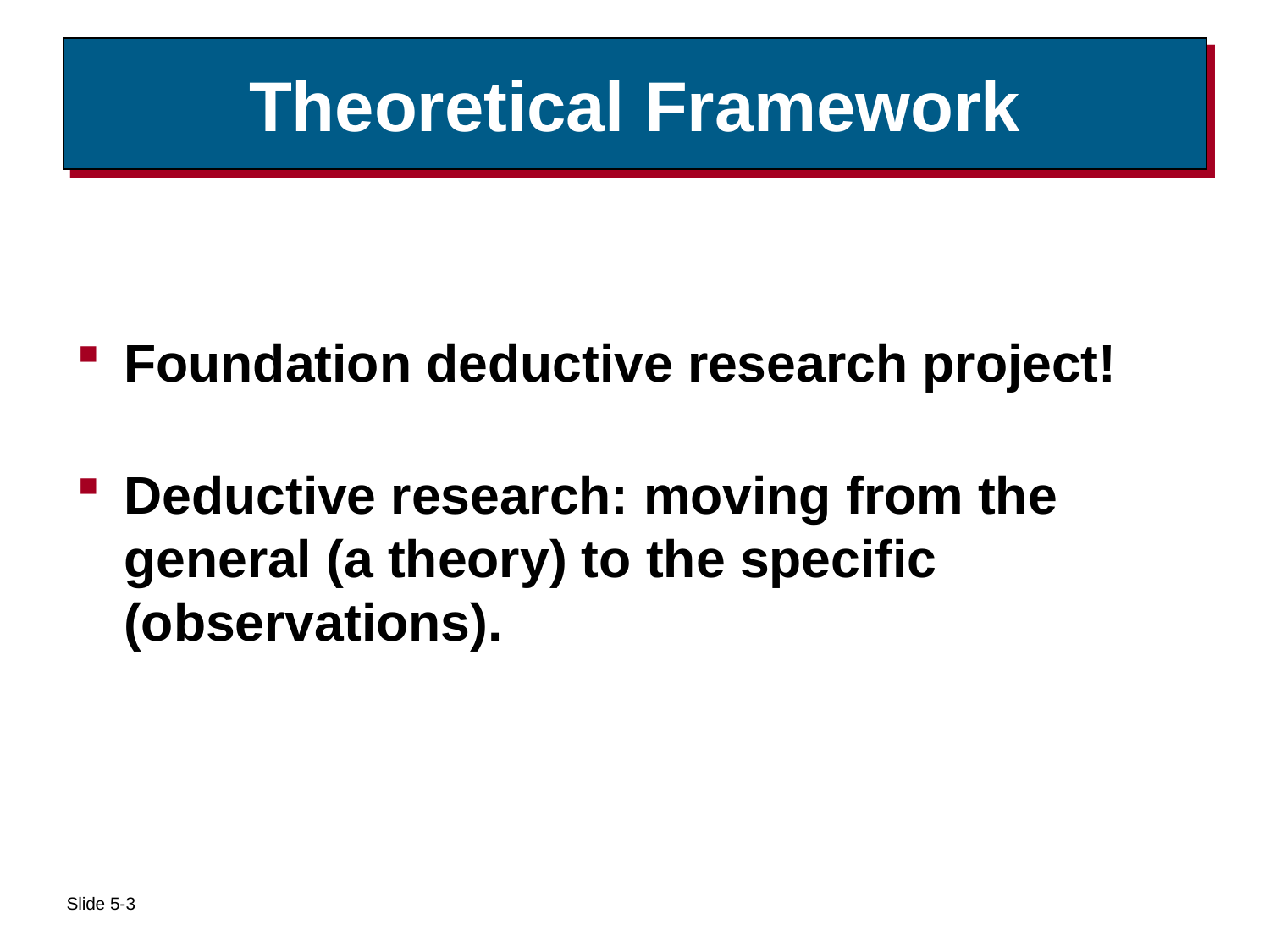

# Theoretical Framework

Foundation deductive research project!

Deductive research: moving from the general (a theory) to the specific (observations).

Slide 5-3